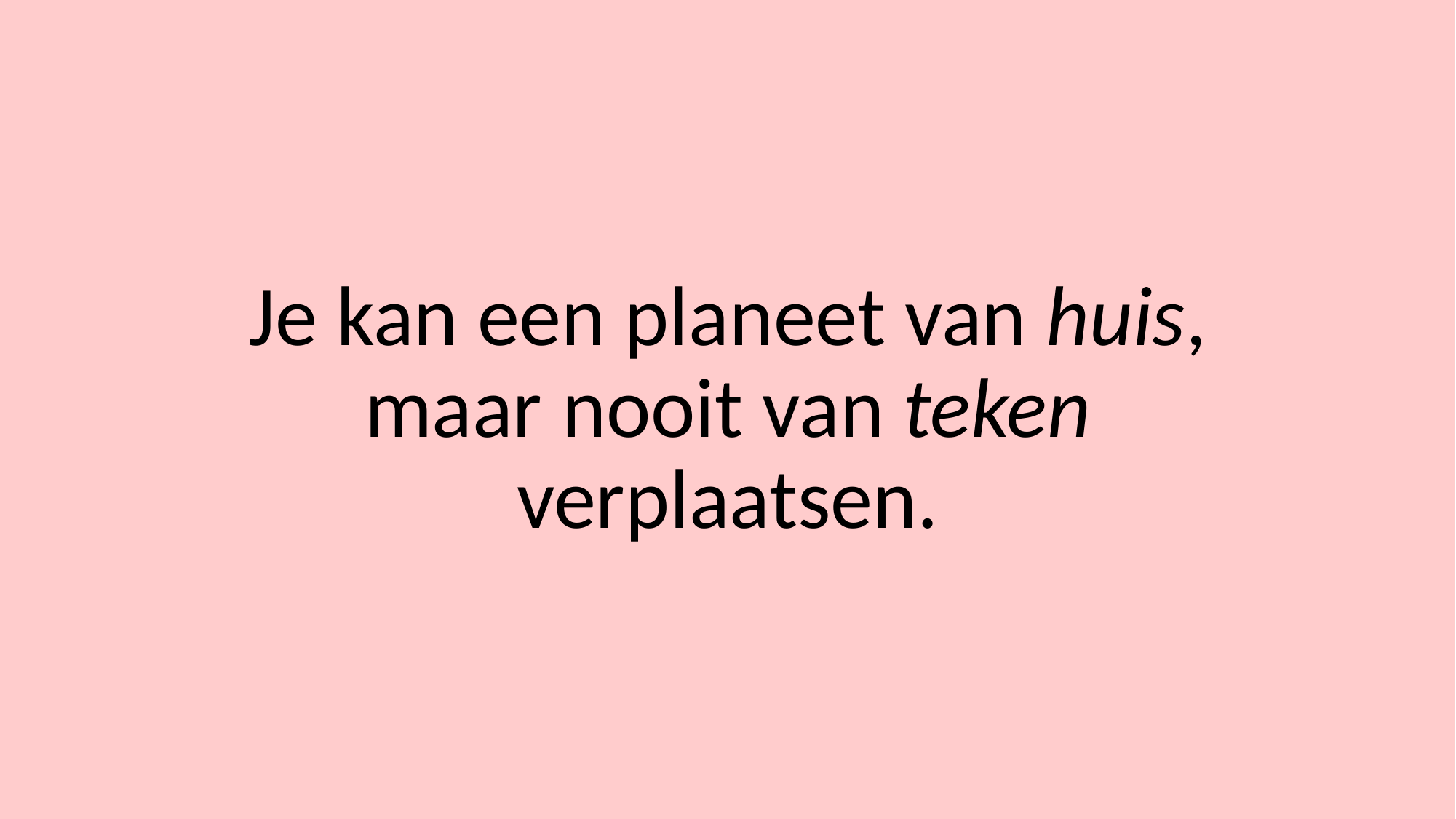

# Je kan een planeet van huis, maar nooit van teken verplaatsen.